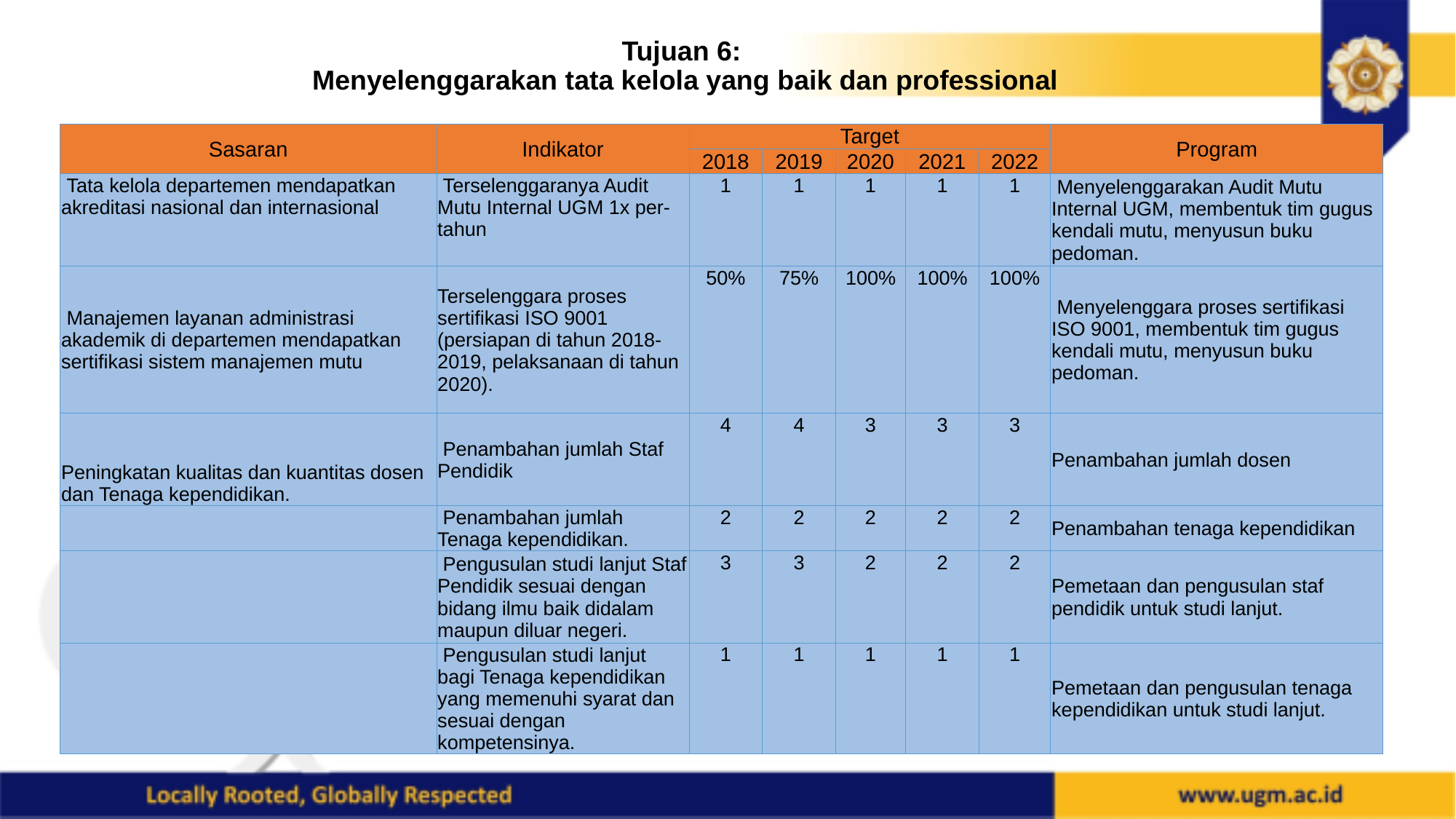

# Tujuan 6: Menyelenggarakan tata kelola yang baik dan professional
| Sasaran | Indikator | Target |  |  |  |  | Program |
| --- | --- | --- | --- | --- | --- | --- | --- |
|  |  | 2018 | 2019 | 2020 | 2021 | 2022 |  |
| Tata kelola departemen mendapatkan akreditasi nasional dan internasional | Terselenggaranya Audit Mutu Internal UGM 1x per-tahun | 1 | 1 | 1 | 1 | 1 | Menyelenggarakan Audit Mutu Internal UGM, membentuk tim gugus kendali mutu, menyusun buku pedoman. |
| Manajemen layanan administrasi akademik di departemen mendapatkan sertifikasi sistem manajemen mutu | Terselenggara proses sertifikasi ISO 9001 (persiapan di tahun 2018-2019, pelaksanaan di tahun 2020). | 50% | 75% | 100% | 100% | 100% | Menyelenggara proses sertifikasi ISO 9001, membentuk tim gugus kendali mutu, menyusun buku pedoman. |
| Peningkatan kualitas dan kuantitas dosen dan Tenaga kependidikan. | Penambahan jumlah Staf Pendidik | 4 | 4 | 3 | 3 | 3 | Penambahan jumlah dosen |
|  | Penambahan jumlah Tenaga kependidikan. | 2 | 2 | 2 | 2 | 2 | Penambahan tenaga kependidikan |
|  | Pengusulan studi lanjut Staf Pendidik sesuai dengan bidang ilmu baik didalam maupun diluar negeri. | 3 | 3 | 2 | 2 | 2 | Pemetaan dan pengusulan staf pendidik untuk studi lanjut. |
|  | Pengusulan studi lanjut bagi Tenaga kependidikan yang memenuhi syarat dan sesuai dengan kompetensinya. | 1 | 1 | 1 | 1 | 1 | Pemetaan dan pengusulan tenaga kependidikan untuk studi lanjut. |